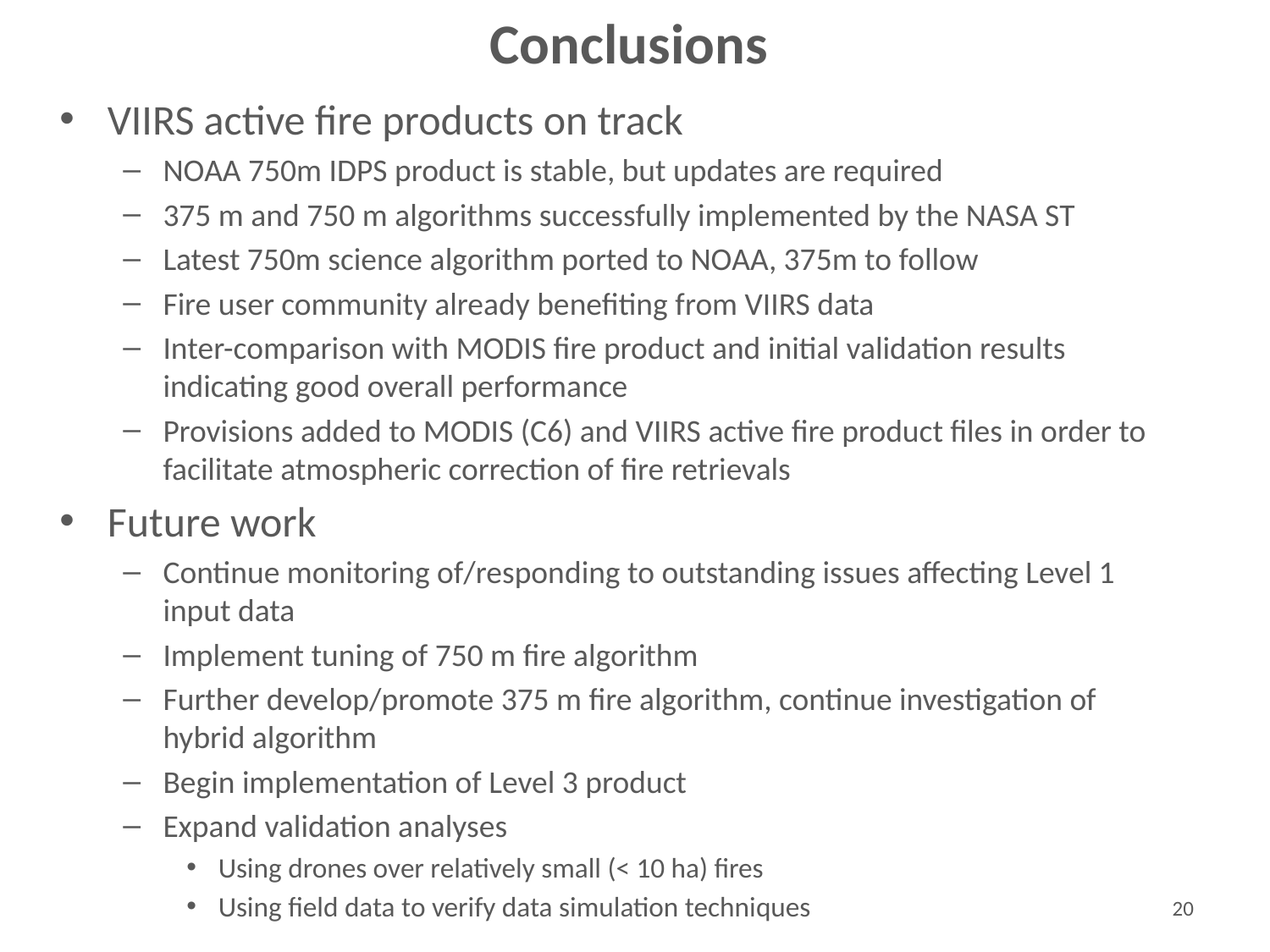

Conclusions
VIIRS active fire products on track
NOAA 750m IDPS product is stable, but updates are required
375 m and 750 m algorithms successfully implemented by the NASA ST
Latest 750m science algorithm ported to NOAA, 375m to follow
Fire user community already benefiting from VIIRS data
Inter-comparison with MODIS fire product and initial validation results indicating good overall performance
Provisions added to MODIS (C6) and VIIRS active fire product files in order to facilitate atmospheric correction of fire retrievals
Future work
Continue monitoring of/responding to outstanding issues affecting Level 1 input data
Implement tuning of 750 m fire algorithm
Further develop/promote 375 m fire algorithm, continue investigation of hybrid algorithm
Begin implementation of Level 3 product
Expand validation analyses
Using drones over relatively small (< 10 ha) fires
Using field data to verify data simulation techniques
20